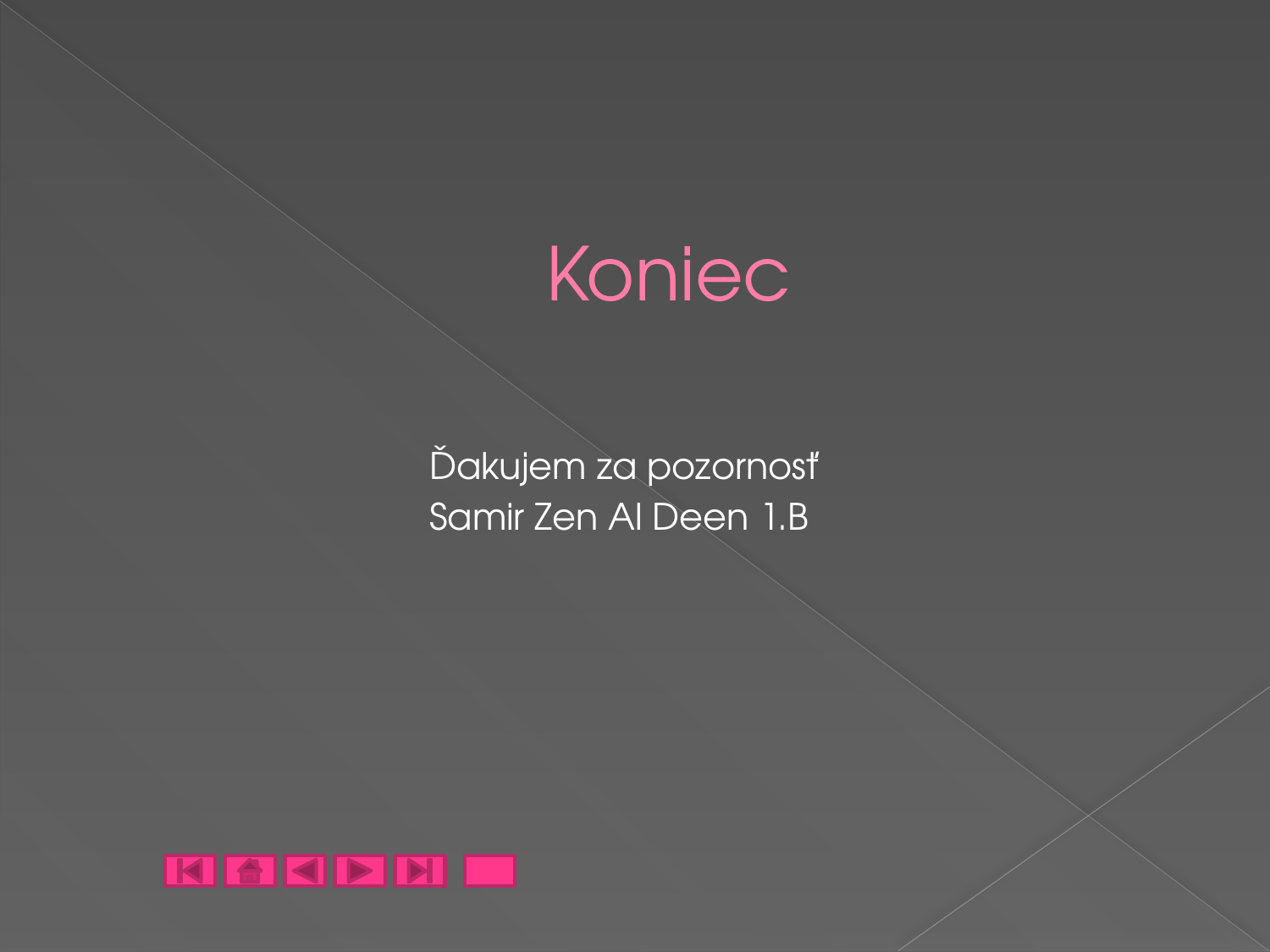

# Koniec
Ďakujem za pozornosť
Samir Zen Al Deen 1.B